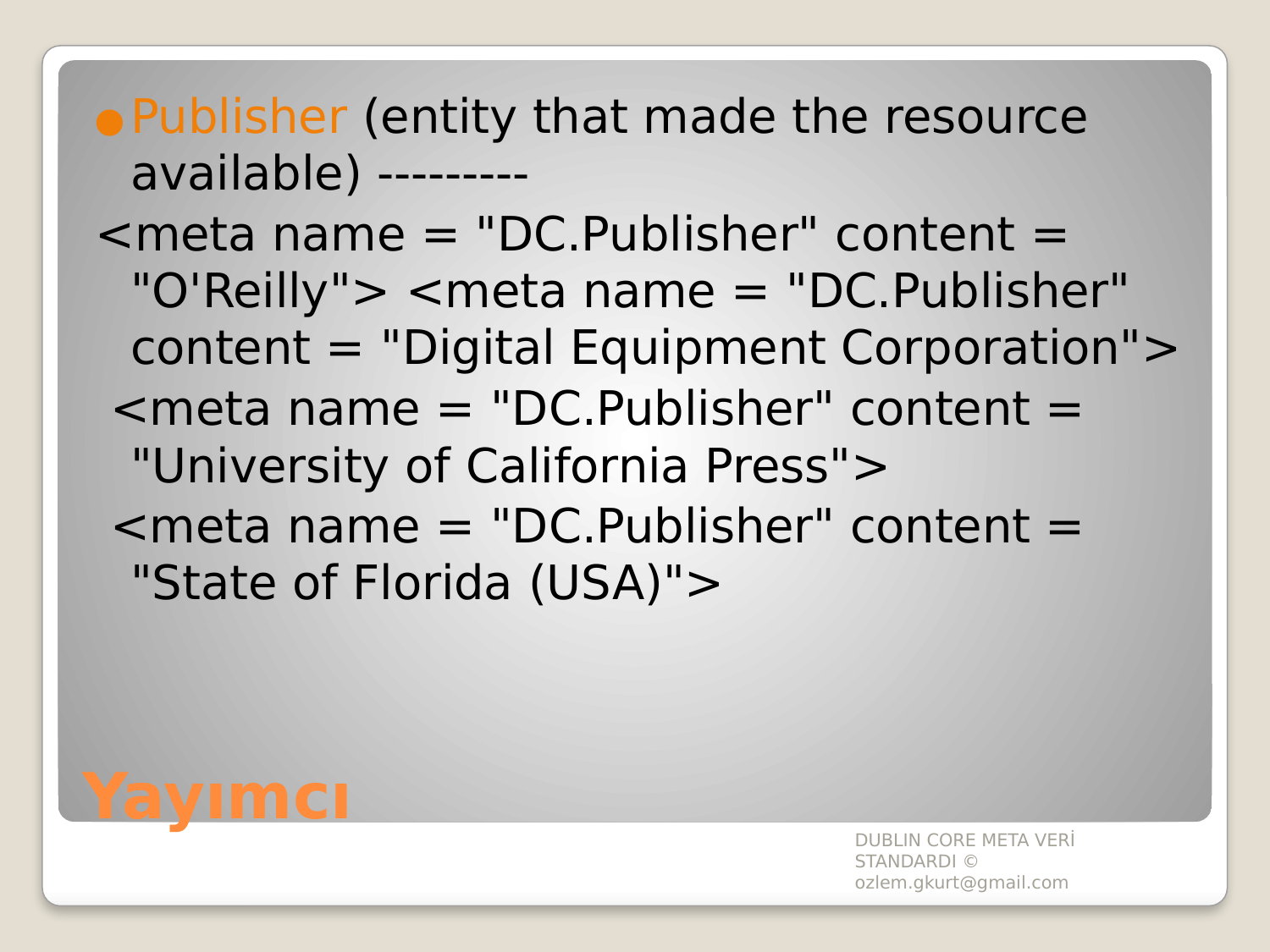

Publisher (entity that made the resource available) ---------
<meta name = "DC.Publisher" content = "O'Reilly"> <meta name = "DC.Publisher" content = "Digital Equipment Corporation">
 <meta name = "DC.Publisher" content = "University of California Press">
 <meta name = "DC.Publisher" content = "State of Florida (USA)">
# Yayımcı
DUBLIN CORE META VERİ STANDARDI © ozlem.gkurt@gmail.com